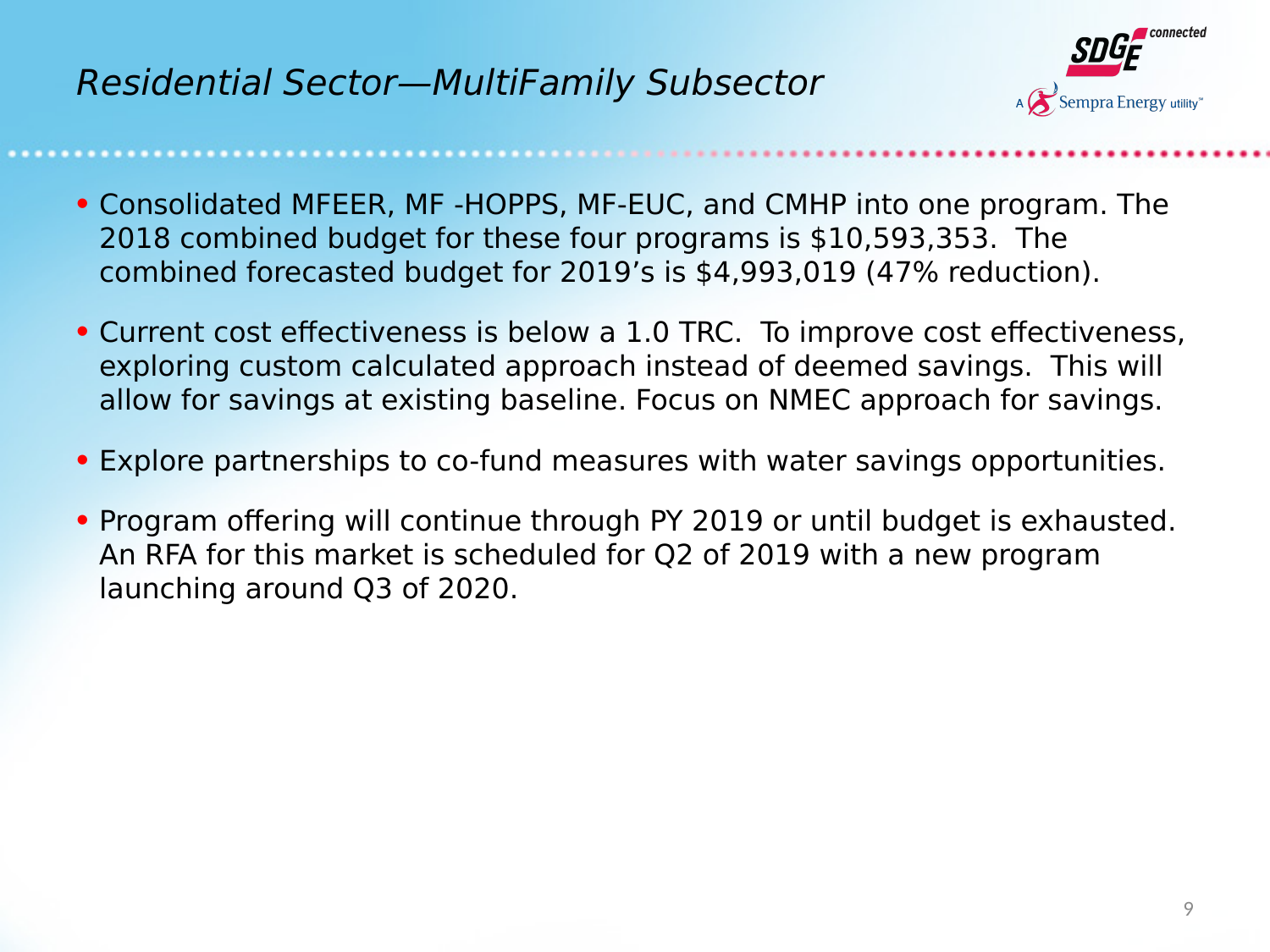

# Residential Sector—MultiFamily Subsector
Consolidated MFEER, MF -HOPPS, MF-EUC, and CMHP into one program. The 2018 combined budget for these four programs is $10,593,353.  The combined forecasted budget for 2019’s is $4,993,019 (47% reduction).
Current cost effectiveness is below a 1.0 TRC.  To improve cost effectiveness, exploring custom calculated approach instead of deemed savings.  This will allow for savings at existing baseline. Focus on NMEC approach for savings.
Explore partnerships to co-fund measures with water savings opportunities.
Program offering will continue through PY 2019 or until budget is exhausted. An RFA for this market is scheduled for Q2 of 2019 with a new program launching around Q3 of 2020.

9